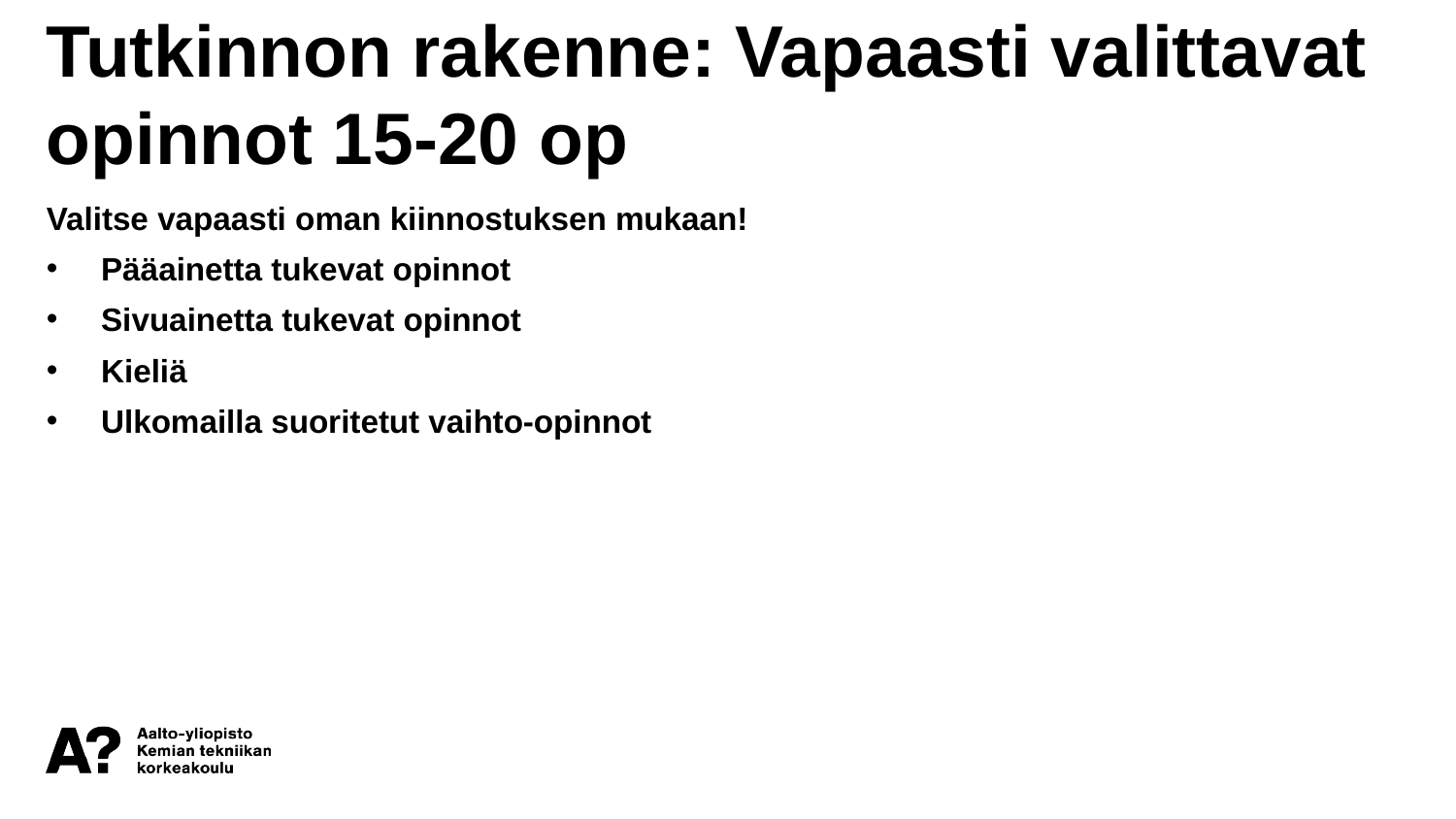

Tutkinnon rakenne: Vapaasti valittavat opinnot 15-20 op
Valitse vapaasti oman kiinnostuksen mukaan!
Pääainetta tukevat opinnot
Sivuainetta tukevat opinnot
Kieliä
Ulkomailla suoritetut vaihto-opinnot